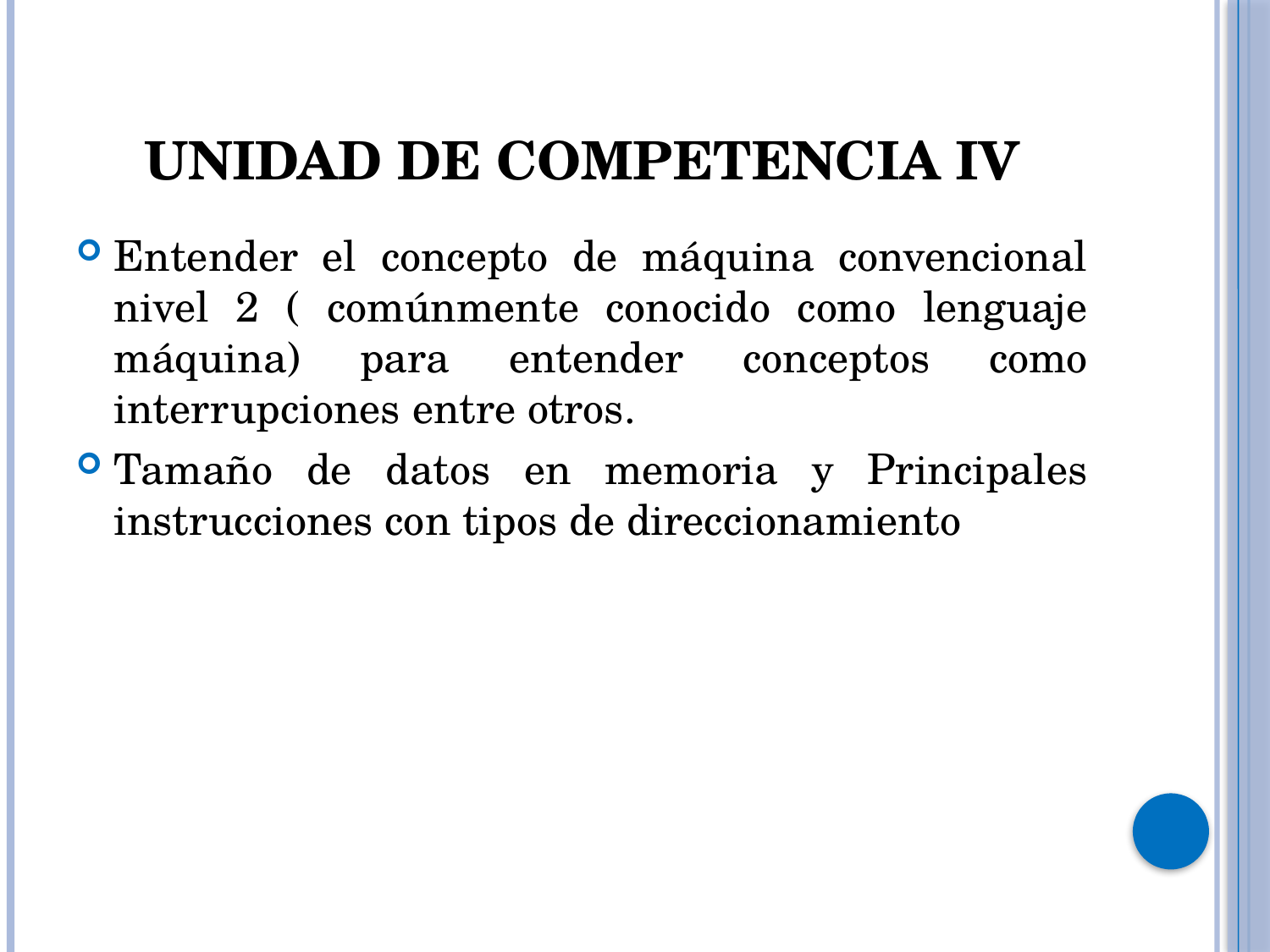

# UNIDAD DE COMPETENCIA IV
Entender el concepto de máquina convencional nivel 2 ( comúnmente conocido como lenguaje máquina) para entender conceptos como interrupciones entre otros.
Tamaño de datos en memoria y Principales instrucciones con tipos de direccionamiento